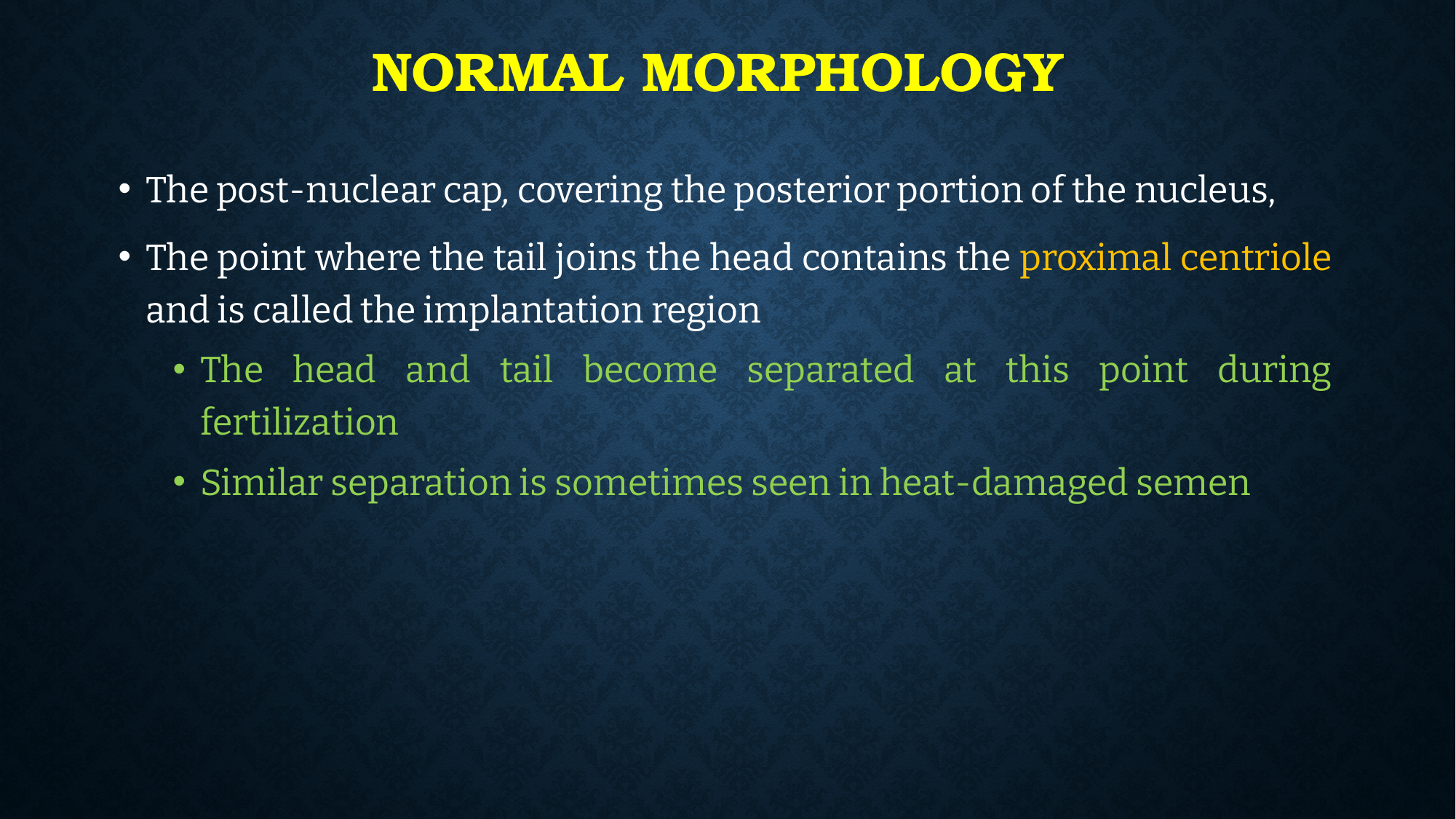

# Normal Morphology
The post-nuclear cap, covering the posterior portion of the nucleus,
The point where the tail joins the head contains the proximal centriole and is called the implantation region
The head and tail become separated at this point during fertilization
Similar separation is sometimes seen in heat-damaged semen